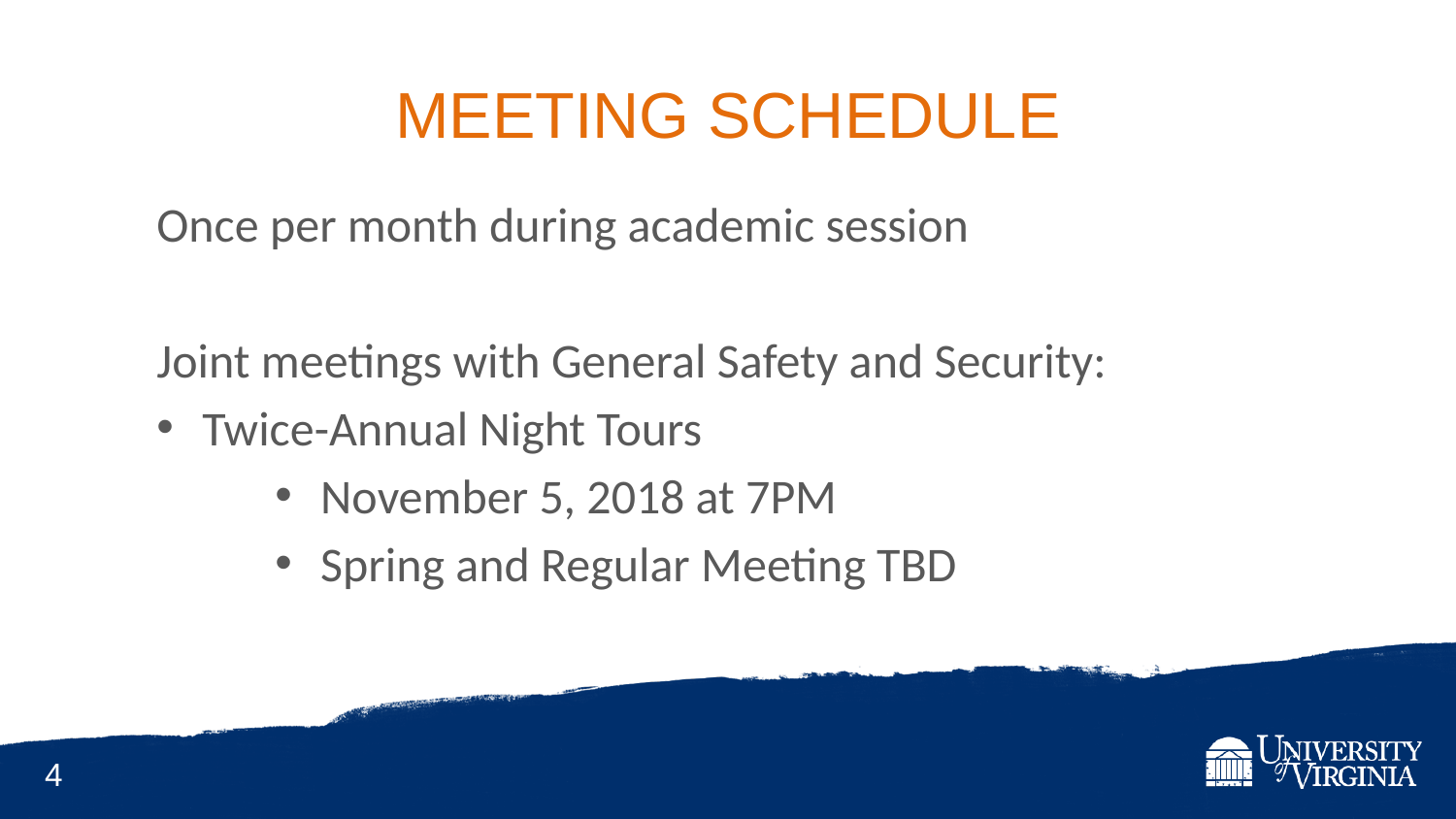

Meeting Schedule
Once per month during academic session

Joint meetings with General Safety and Security:
Twice-Annual Night Tours
November 5, 2018 at 7PM
Spring and Regular Meeting TBD

4